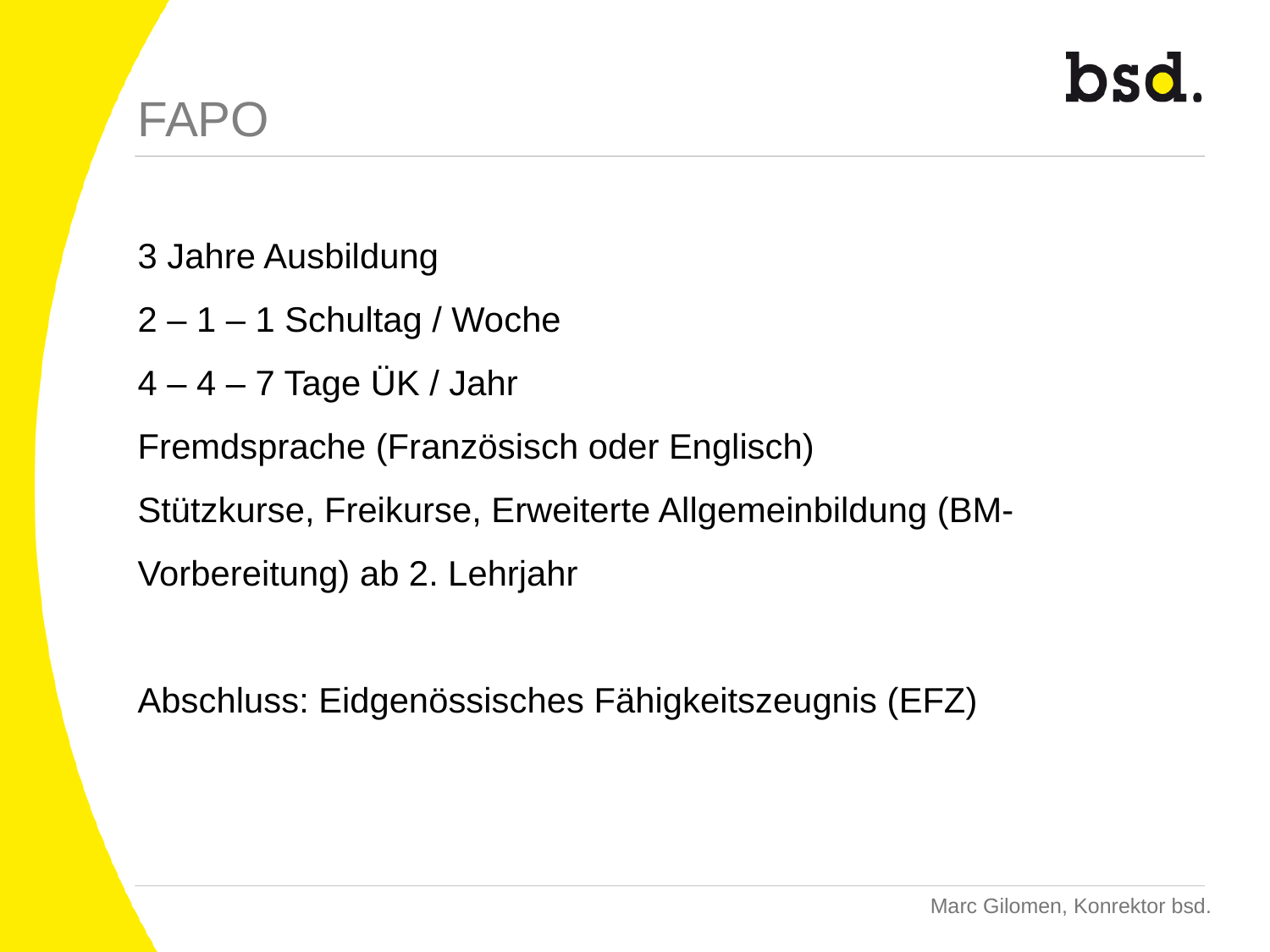

# FAPO
3 Jahre Ausbildung
2 – 1 – 1 Schultag / Woche
4 – 4 – 7 Tage ÜK / Jahr
Fremdsprache (Französisch oder Englisch)
Stützkurse, Freikurse, Erweiterte Allgemeinbildung (BM-Vorbereitung) ab 2. Lehrjahr

Abschluss: Eidgenössisches Fähigkeitszeugnis (EFZ)